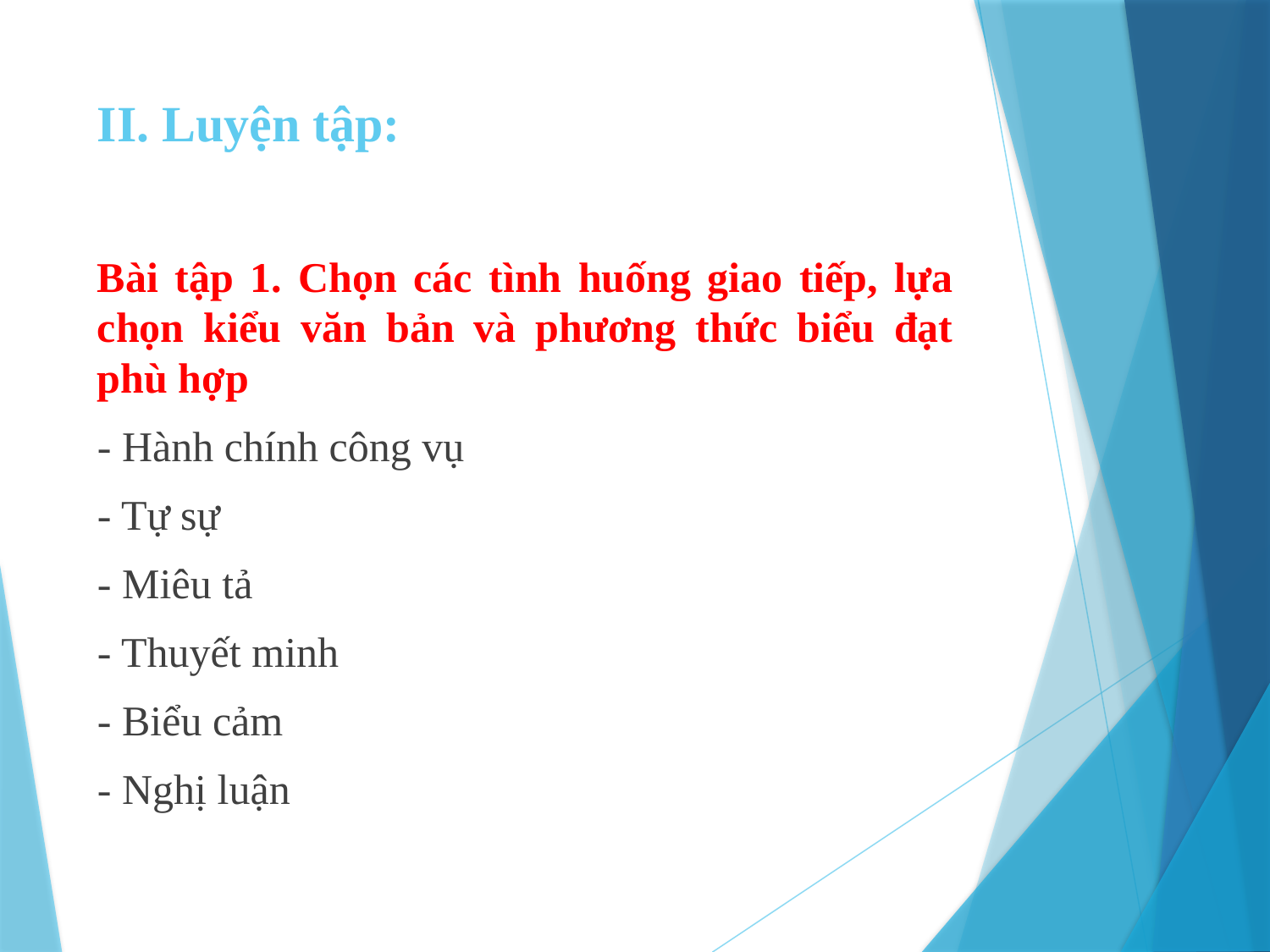

# II. Luyện tập:
Bài tập 1. Chọn các tình huống giao tiếp, lựa chọn kiểu văn bản và phương thức biểu đạt phù hợp
- Hành chính công vụ
- Tự sự
- Miêu tả
- Thuyết minh
- Biểu cảm
- Nghị luận